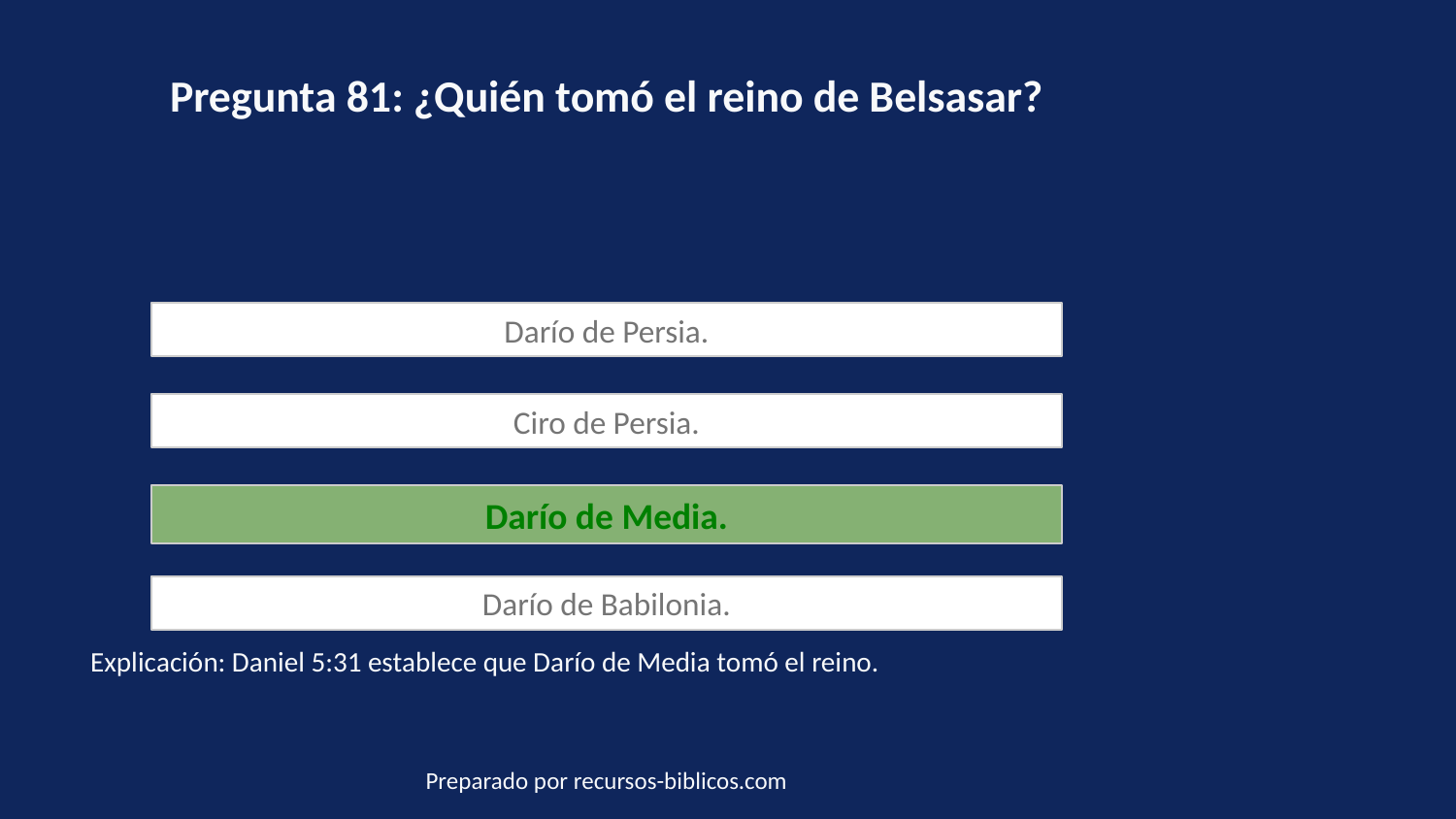

Pregunta 81: ¿Quién tomó el reino de Belsasar?
Darío de Persia.
Ciro de Persia.
Darío de Media.
Darío de Babilonia.
Explicación: Daniel 5:31 establece que Darío de Media tomó el reino.
Preparado por recursos-biblicos.com